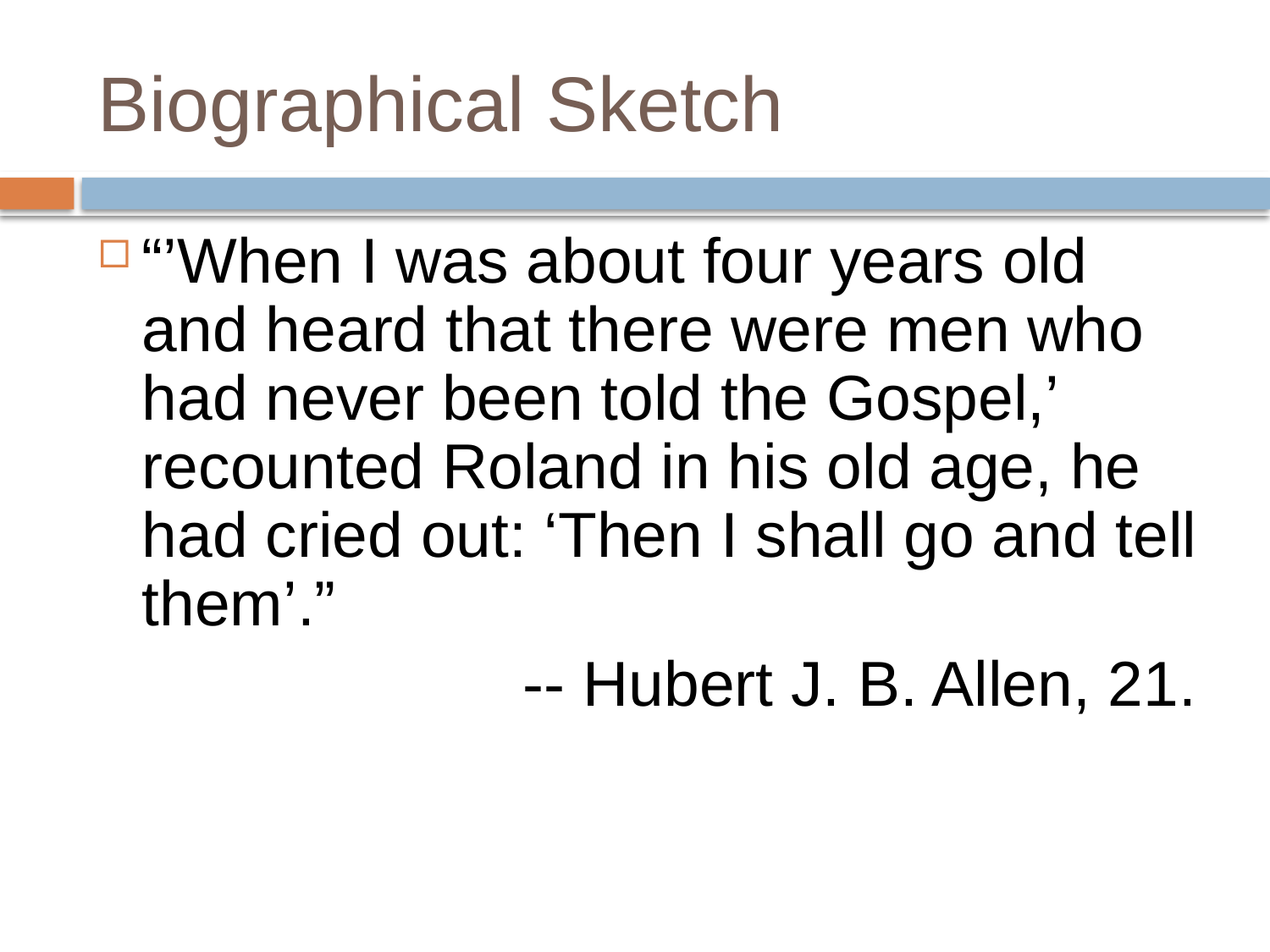

# Biographical Sketch
“’When I was about four years old and heard that there were men who had never been told the Gospel,’ recounted Roland in his old age, he had cried out: ‘Then I shall go and tell them’.”
				-- Hubert J. B. Allen, 21.